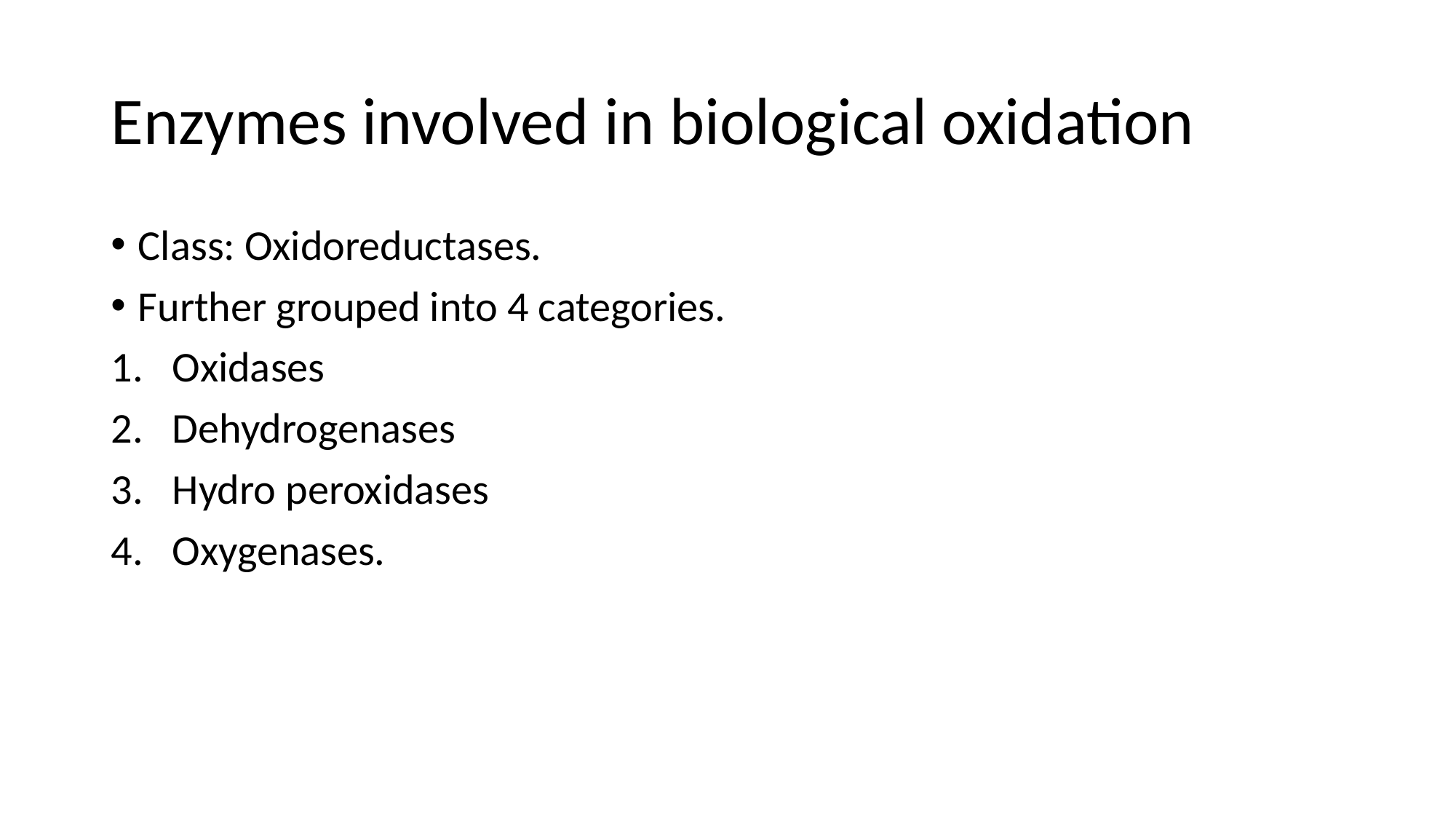

# Enzymes involved in biological oxidation
Class: Oxidoreductases.
Further grouped into 4 categories.
Oxidases
Dehydrogenases
Hydro peroxidases
Oxygenases.